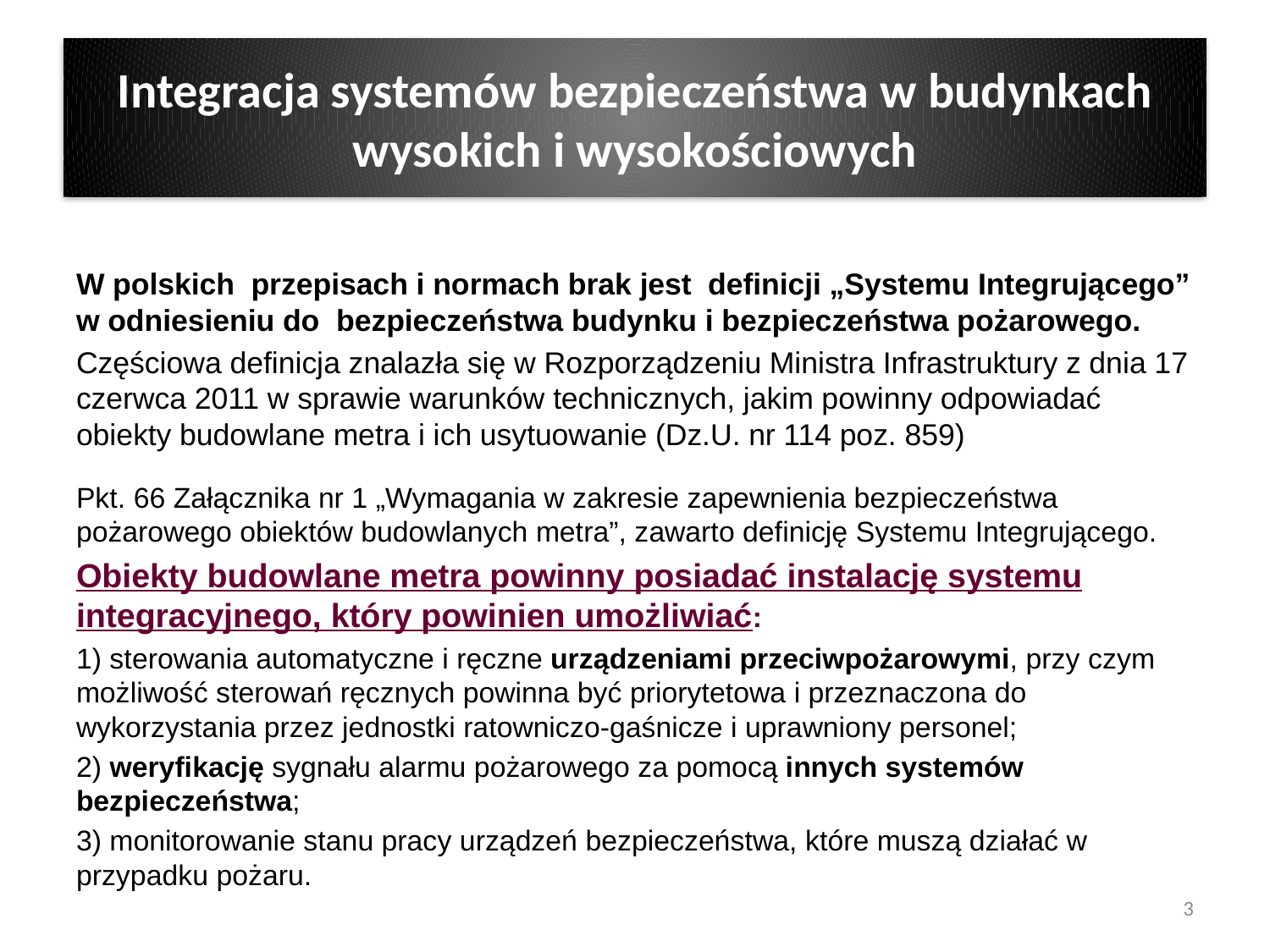

# Integracja systemów bezpieczeństwa w budynkach wysokich i wysokościowych

W polskich  przepisach i normach brak jest  definicji „Systemu Integrującego” w odniesieniu do  bezpieczeństwa budynku i bezpieczeństwa pożarowego.
Częściowa definicja znalazła się w Rozporządzeniu Ministra Infrastruktury z dnia 17 czerwca 2011 w sprawie warunków technicznych, jakim powinny odpowiadać obiekty budowlane metra i ich usytuowanie (Dz.U. nr 114 poz. 859)

Pkt. 66 Załącznika nr 1 „Wymagania w zakresie zapewnienia bezpieczeństwa pożarowego obiektów budowlanych metra”, zawarto definicję Systemu Integrującego.
Obiekty budowlane metra powinny posiadać instalację systemu integracyjnego, który powinien umożliwiać:
1) sterowania automatyczne i ręczne urządzeniami przeciwpożarowymi, przy czym możliwość sterowań ręcznych powinna być priorytetowa i przeznaczona do wykorzystania przez jednostki ratowniczo-gaśnicze i uprawniony personel;
2) weryfikację sygnału alarmu pożarowego za pomocą innych systemów bezpieczeństwa;
3) monitorowanie stanu pracy urządzeń bezpieczeństwa, które muszą działać w przypadku pożaru.
3